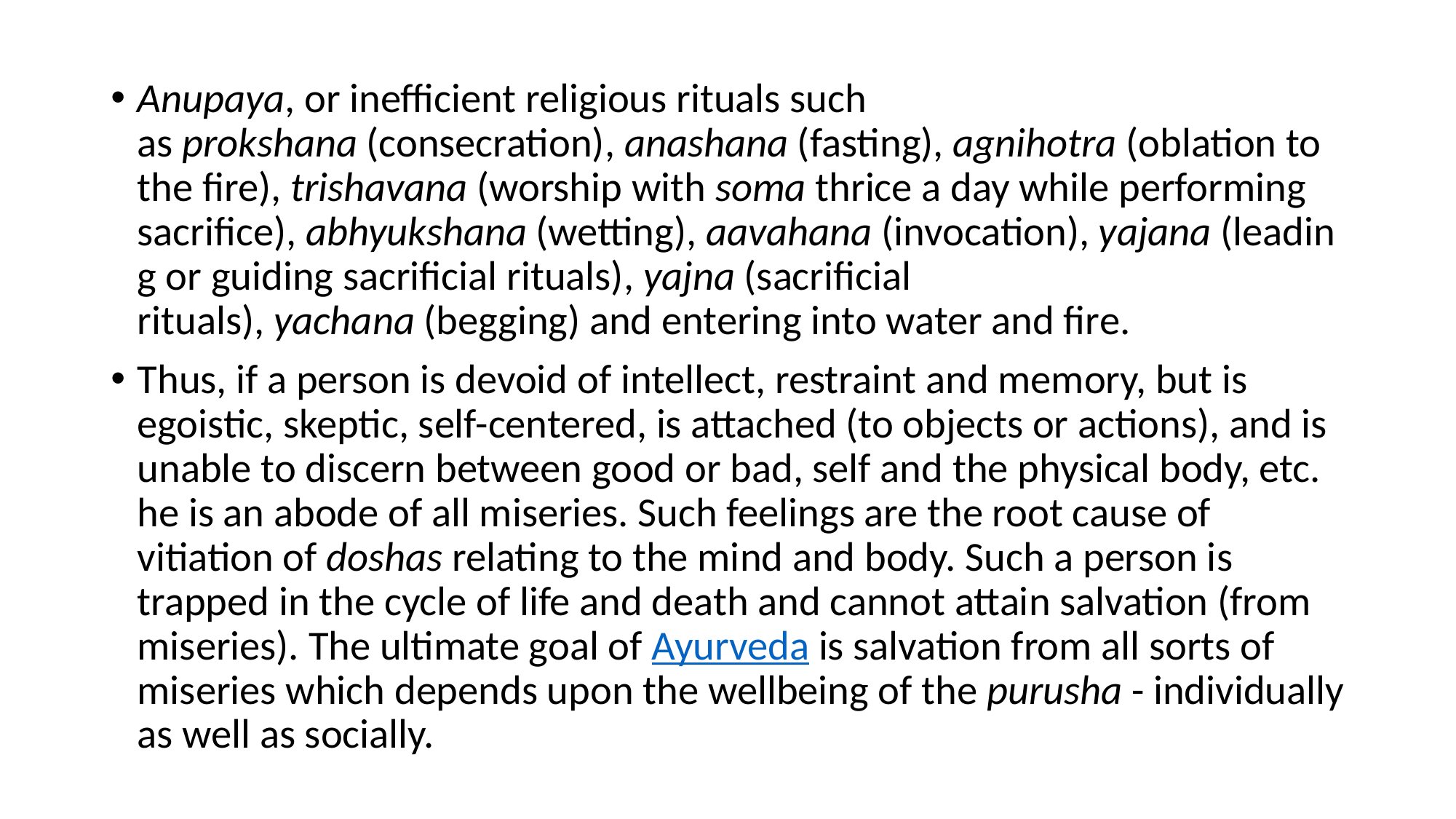

#
Anupaya, or inefficient religious rituals such as prokshana (consecration), anashana (fasting), agnihotra (oblation to the fire), trishavana (worship with soma thrice a day while performing sacrifice), abhyukshana (wetting), aavahana (invocation), yajana (leading or guiding sacrificial rituals), yajna (sacrificial rituals), yachana (begging) and entering into water and fire.
Thus, if a person is devoid of intellect, restraint and memory, but is egoistic, skeptic, self-centered, is attached (to objects or actions), and is unable to discern between good or bad, self and the physical body, etc. he is an abode of all miseries. Such feelings are the root cause of vitiation of doshas relating to the mind and body. Such a person is trapped in the cycle of life and death and cannot attain salvation (from miseries). The ultimate goal of Ayurveda is salvation from all sorts of miseries which depends upon the wellbeing of the purusha - individually as well as socially.